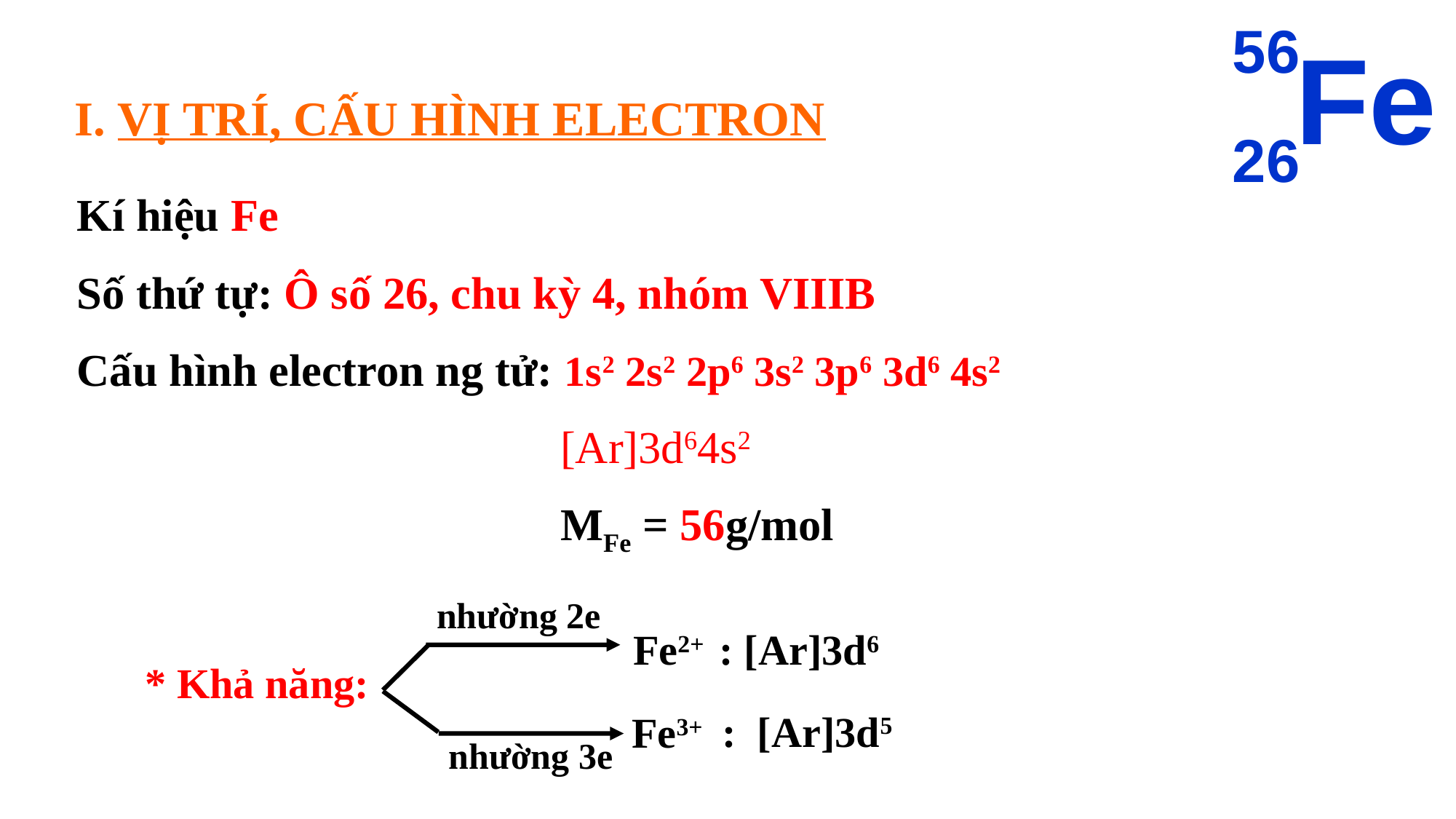

56
Fe
26
I. VỊ TRÍ, CẤU HÌNH ELECTRON
Kí hiệu Fe
Số thứ tự: Ô số 26, chu kỳ 4, nhóm VIIIB
Cấu hình electron ng tử: 1s2 2s2 2p6 3s2 3p6 3d6 4s2
[Ar]3d64s2
MFe = 56g/mol
nhường 2e
Fe2+
: [Ar]3d6

* Khả năng:
:  [Ar]3d5
Fe3+
nhường 3e